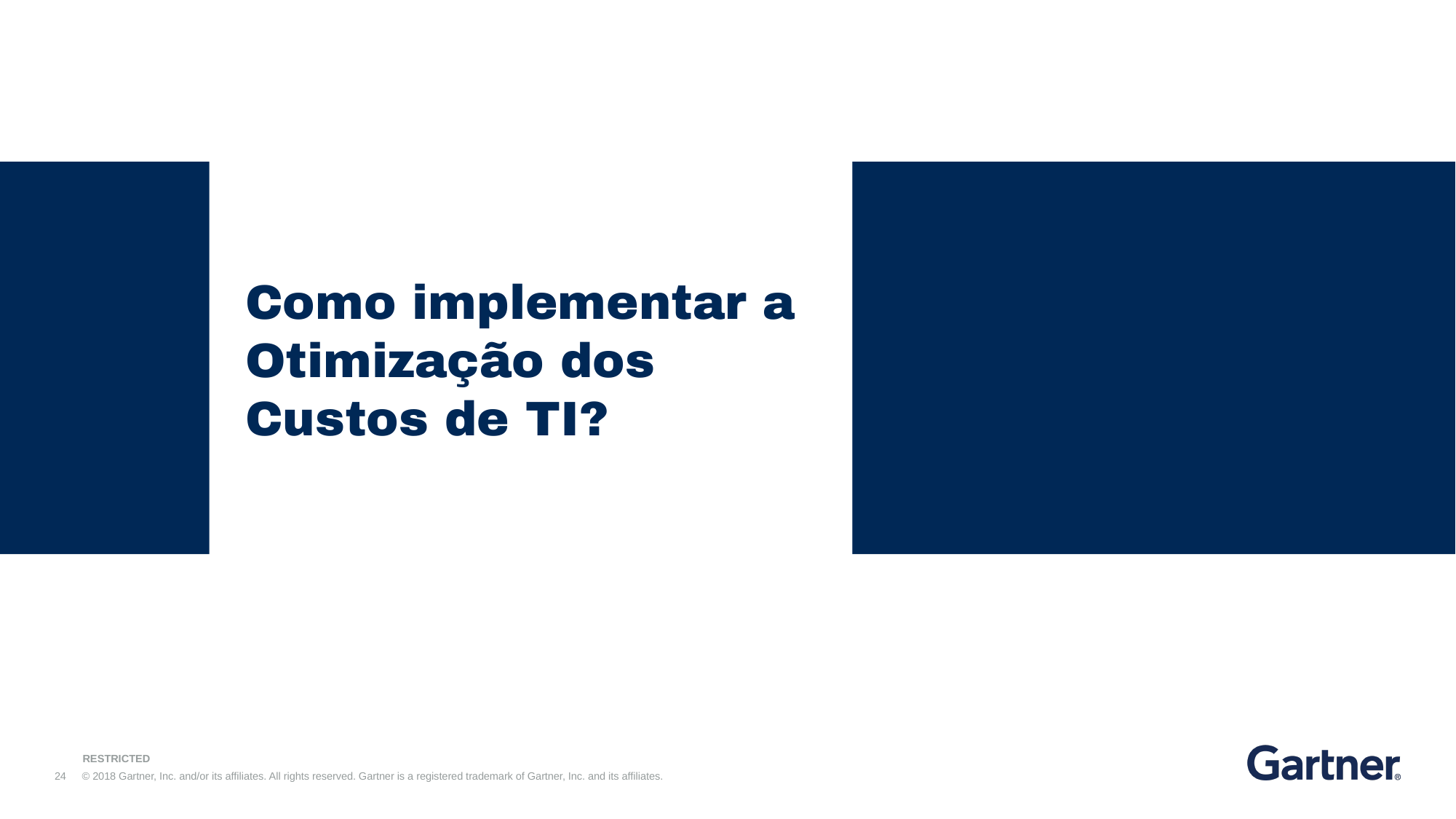

# Como implementar a Otimização dos Custos de TI?